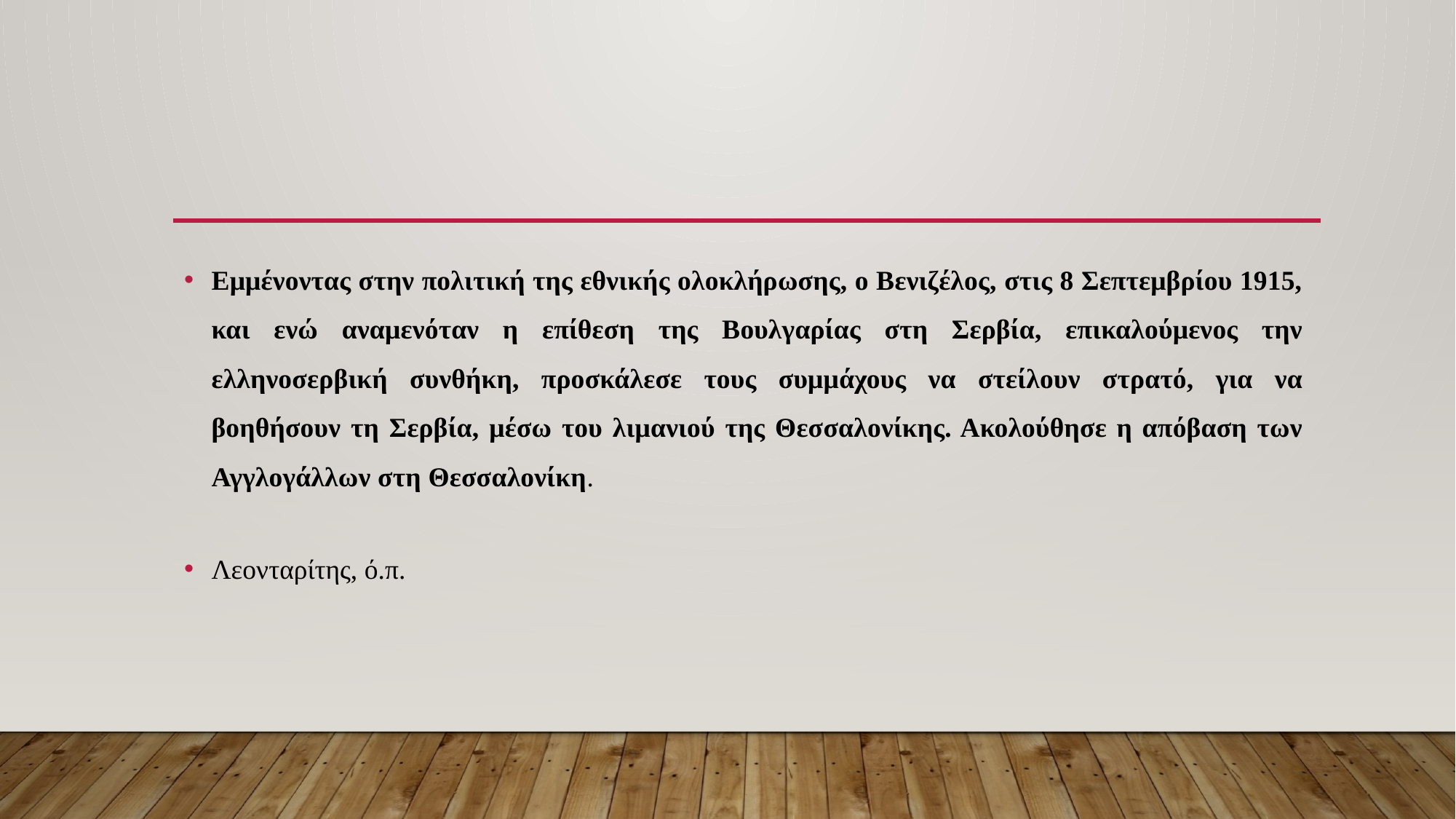

#
Εμμένοντας στην πολιτική της εθνικής ολοκλήρωσης, ο Βενιζέλος, στις 8 Σεπτεμβρίου 1915, και ενώ αναμενόταν η επίθεση της Βουλγαρίας στη Σερβία, επικαλούμενος την ελληνοσερβική συνθήκη, προσκάλεσε τους συμμάχους να στείλουν στρατό, για να βοηθήσουν τη Σερβία, μέσω του λιμανιού της Θεσσαλονίκης. Ακολούθησε η απόβαση των Αγγλογάλλων στη Θεσσαλονίκη.
Λεονταρίτης, ό.π.